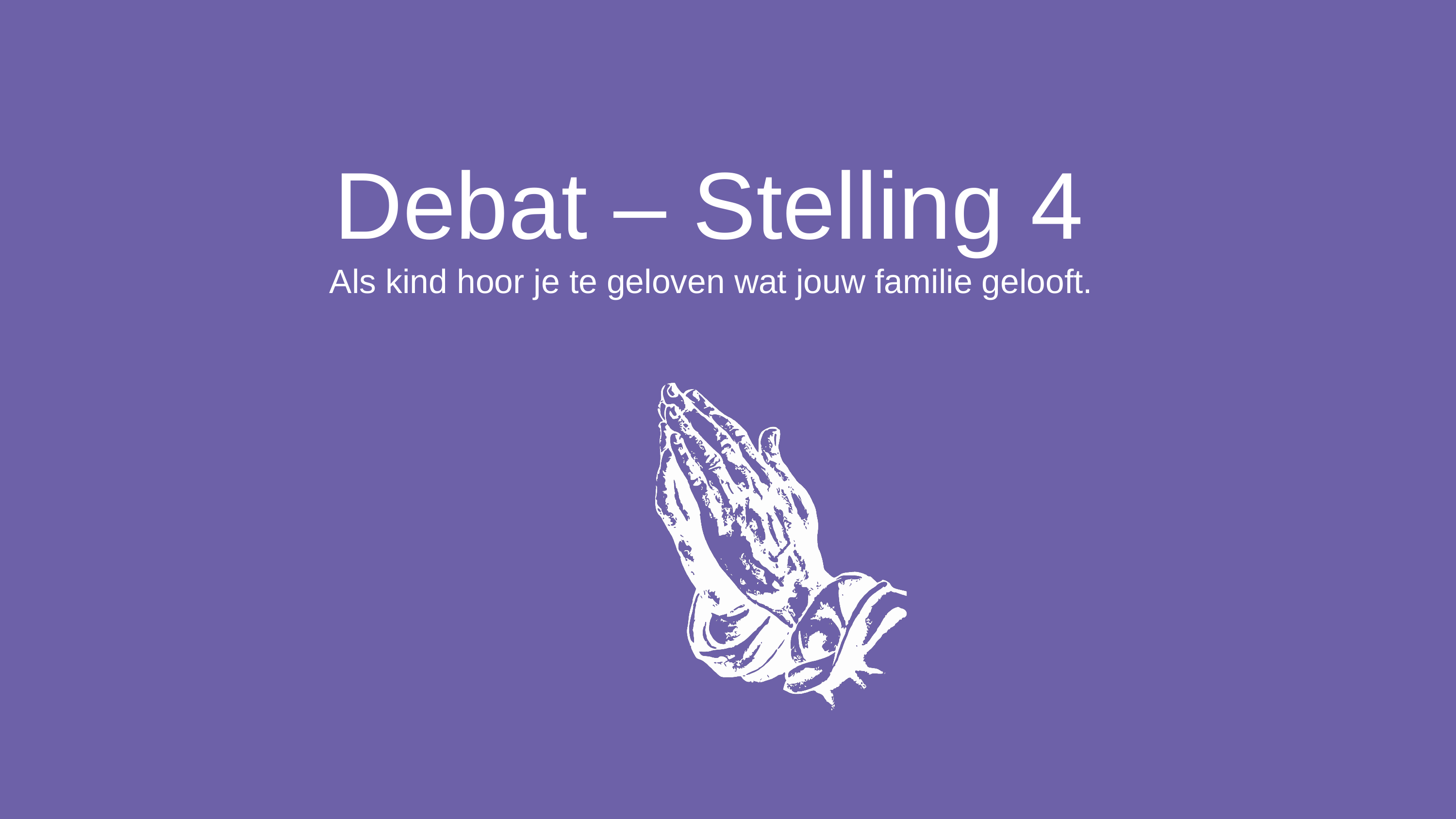

Debat – Stelling 4
Als kind hoor je te geloven wat jouw familie gelooft.